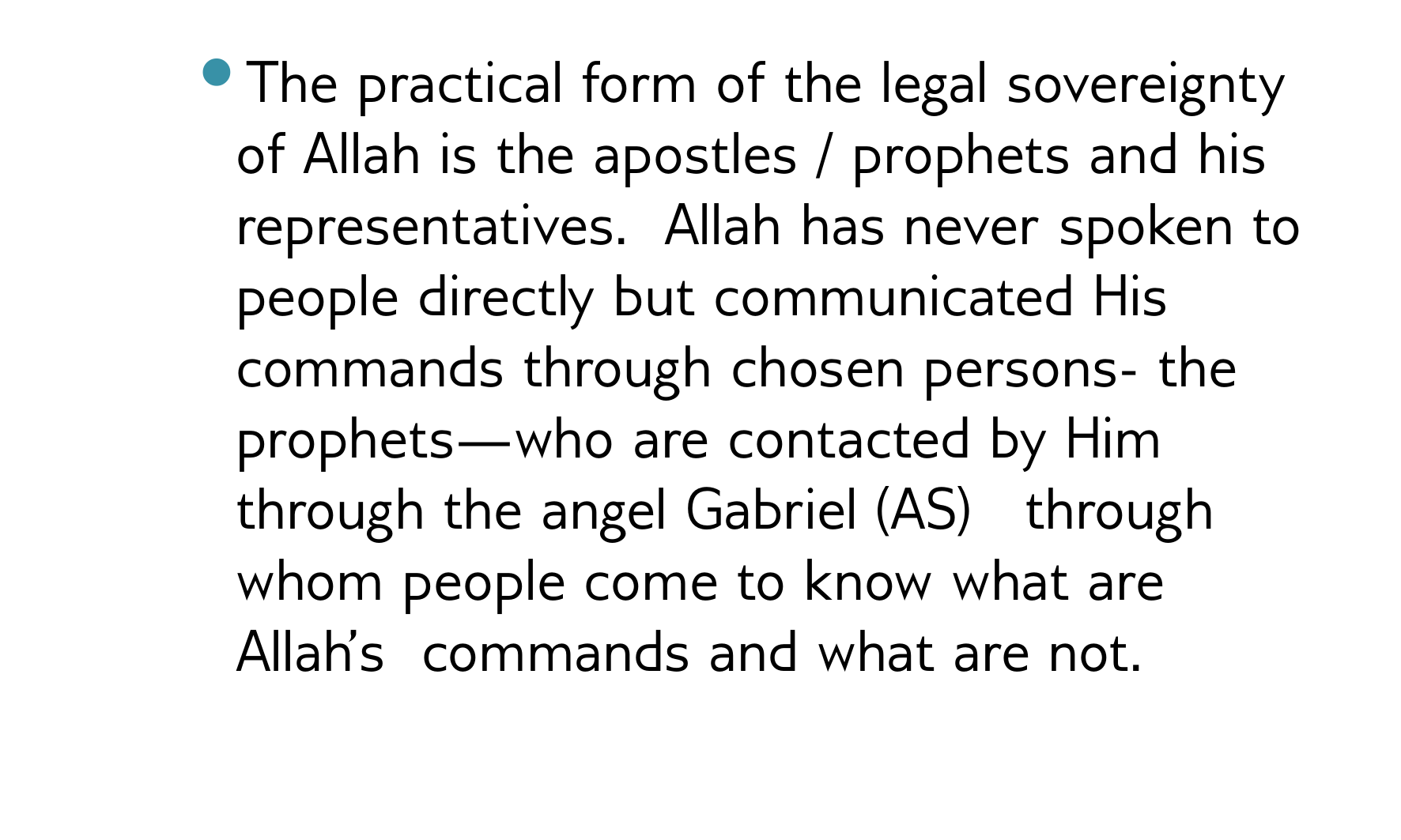

The practical form of the legal sovereignty of Allah is the apostles / prophets and his representatives.  Allah has never spoken to people directly but communicated His commands through chosen persons- the prophets—who are contacted by Him through the angel Gabriel (AS)   through whom people come to know what are Allah’s  commands and what are not.